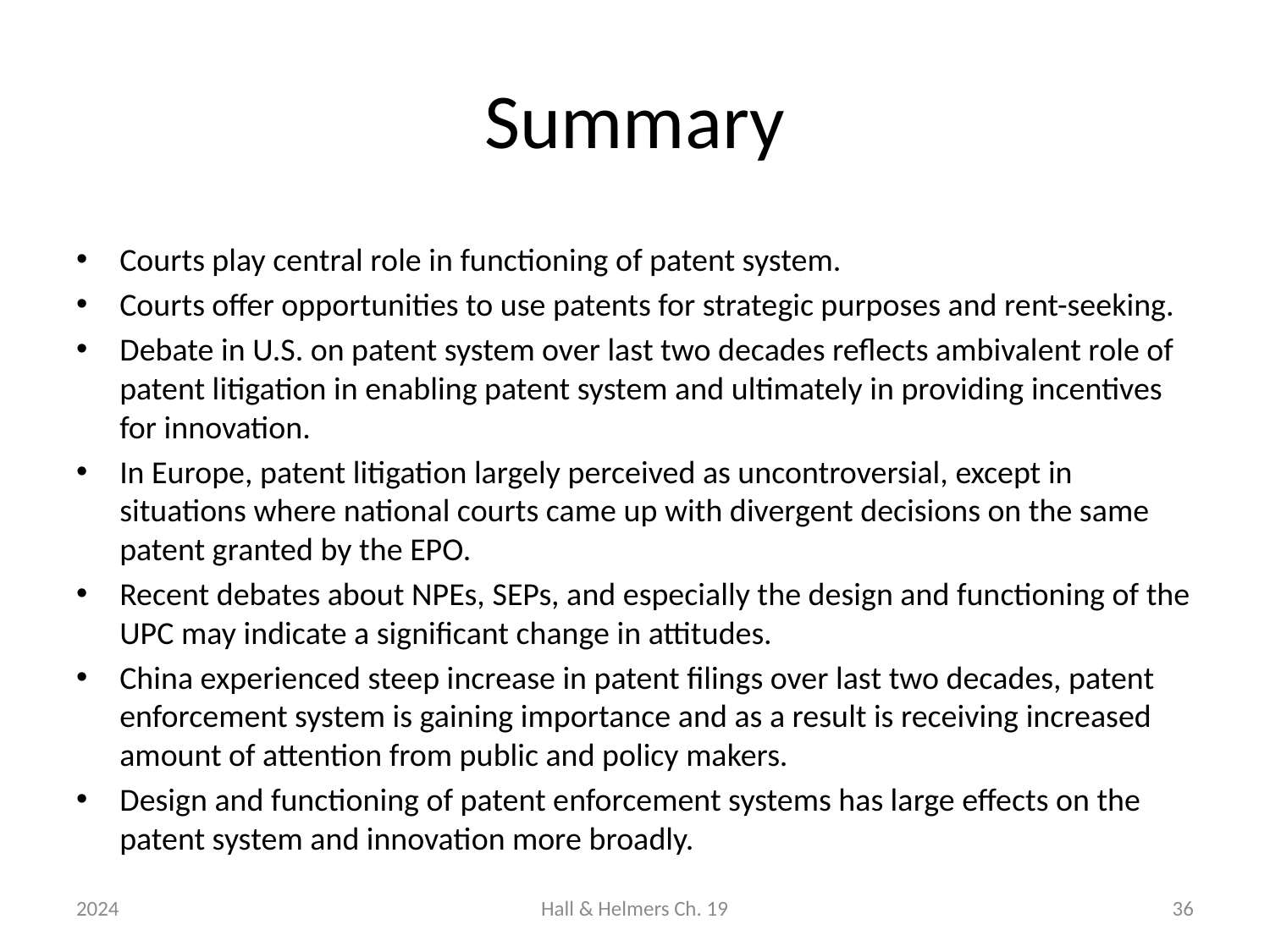

# Summary
Courts play central role in functioning of patent system.
Courts offer opportunities to use patents for strategic purposes and rent-seeking.
Debate in U.S. on patent system over last two decades reflects ambivalent role of patent litigation in enabling patent system and ultimately in providing incentives for innovation.
In Europe, patent litigation largely perceived as uncontroversial, except in situations where national courts came up with divergent decisions on the same patent granted by the EPO.
Recent debates about NPEs, SEPs, and especially the design and functioning of the UPC may indicate a significant change in attitudes.
China experienced steep increase in patent filings over last two decades, patent enforcement system is gaining importance and as a result is receiving increased amount of attention from public and policy makers.
Design and functioning of patent enforcement systems has large effects on the patent system and innovation more broadly.
2024
Hall & Helmers Ch. 19
36